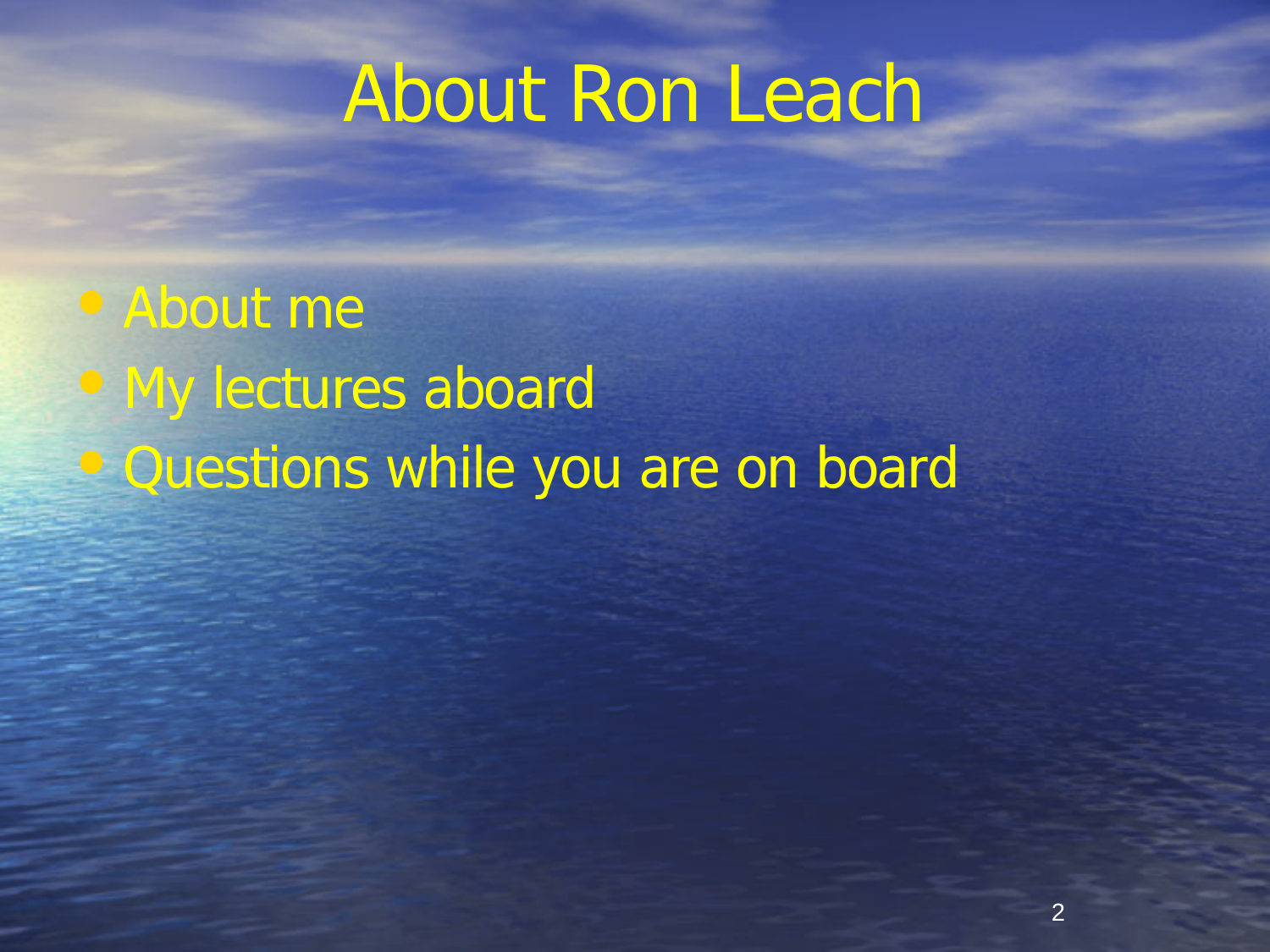

# About Ron Leach
About me
My lectures aboard
Questions while you are on board
2